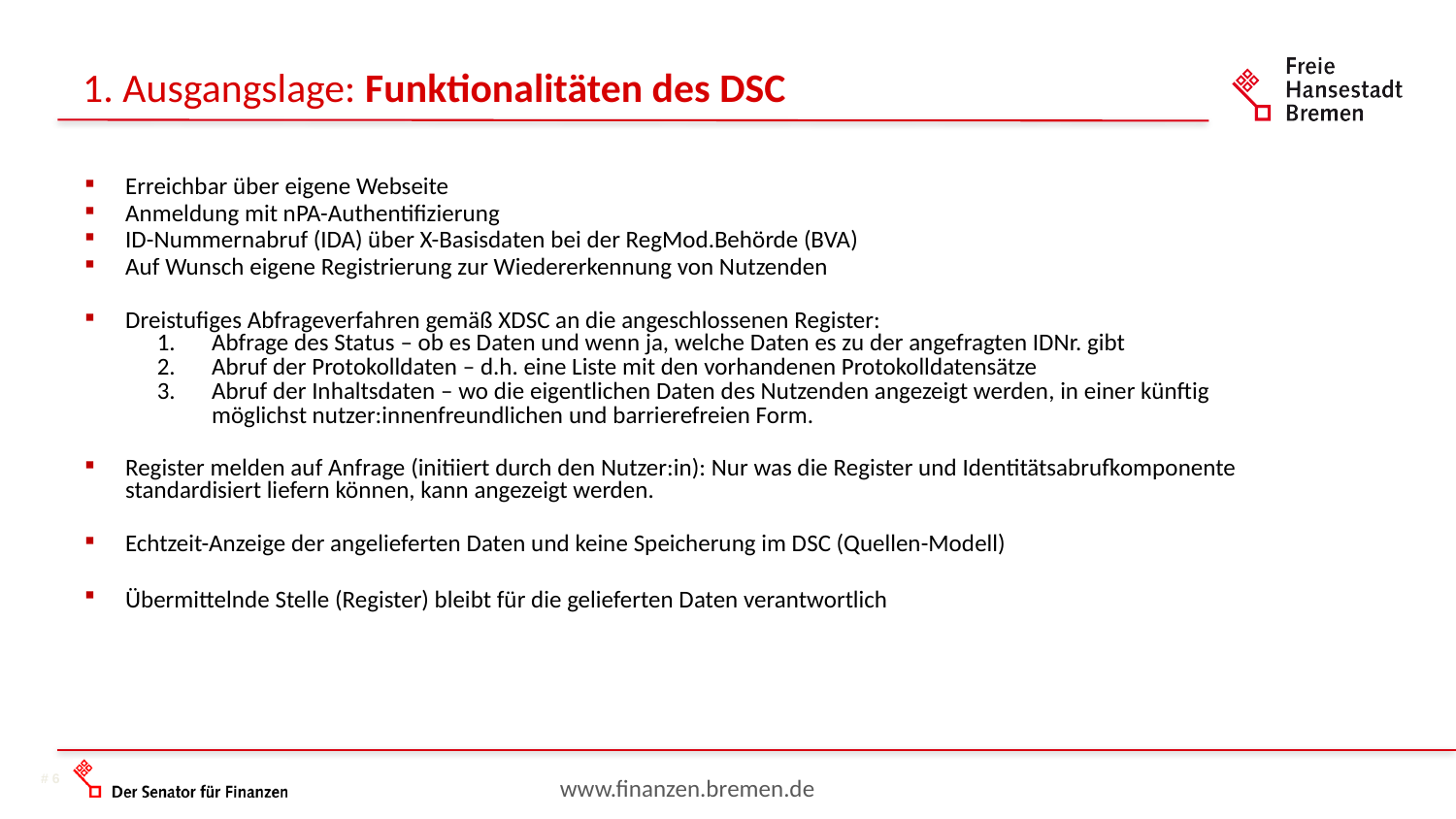

1. Ausgangslage: Funktionalitäten des DSC
| Erreichbar über eigene Webseite Anmeldung mit nPA-Authentifizierung ID-Nummernabruf (IDA) über X-Basisdaten bei der RegMod.Behörde (BVA) Auf Wunsch eigene Registrierung zur Wiedererkennung von Nutzenden Dreistufiges Abfrageverfahren gemäß XDSC an die angeschlossenen Register: Abfrage des Status – ob es Daten und wenn ja, welche Daten es zu der angefragten IDNr. gibt Abruf der Protokolldaten – d.h. eine Liste mit den vorhandenen Protokolldatensätze Abruf der Inhaltsdaten – wo die eigentlichen Daten des Nutzenden angezeigt werden, in einer künftig möglichst nutzer:innenfreundlichen und barrierefreien Form. Register melden auf Anfrage (initiiert durch den Nutzer:in): Nur was die Register und Identitätsabrufkomponente standardisiert liefern können, kann angezeigt werden. Echtzeit-Anzeige der angelieferten Daten und keine Speicherung im DSC (Quellen-Modell) Übermittelnde Stelle (Register) bleibt für die gelieferten Daten verantwortlich |
| --- |
|  |